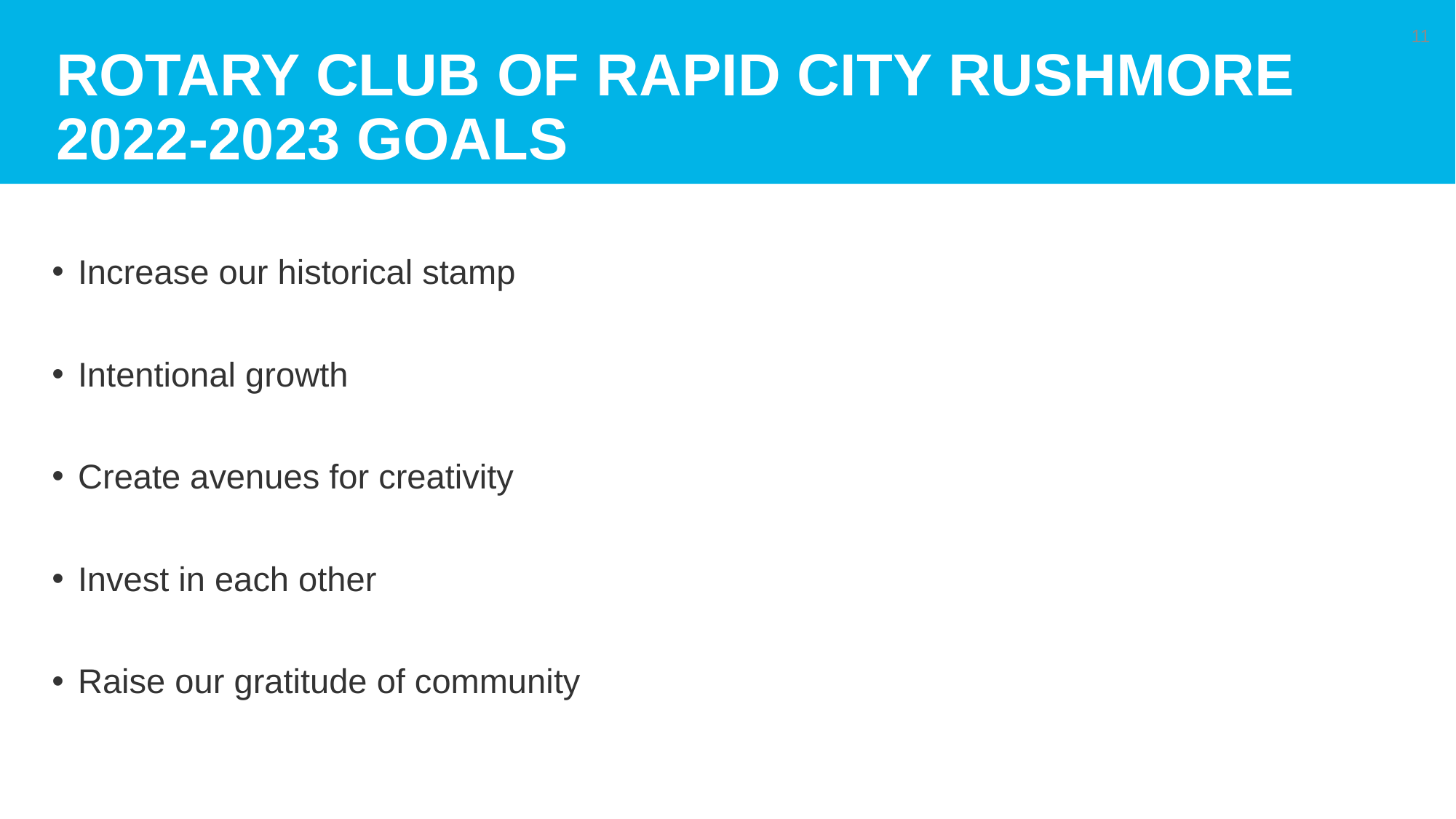

# Rotary club of rapid city rushmore 2022-2023 goals
11
Increase our historical stamp

Intentional growth

Create avenues for creativity

Invest in each other

Raise our gratitude of community